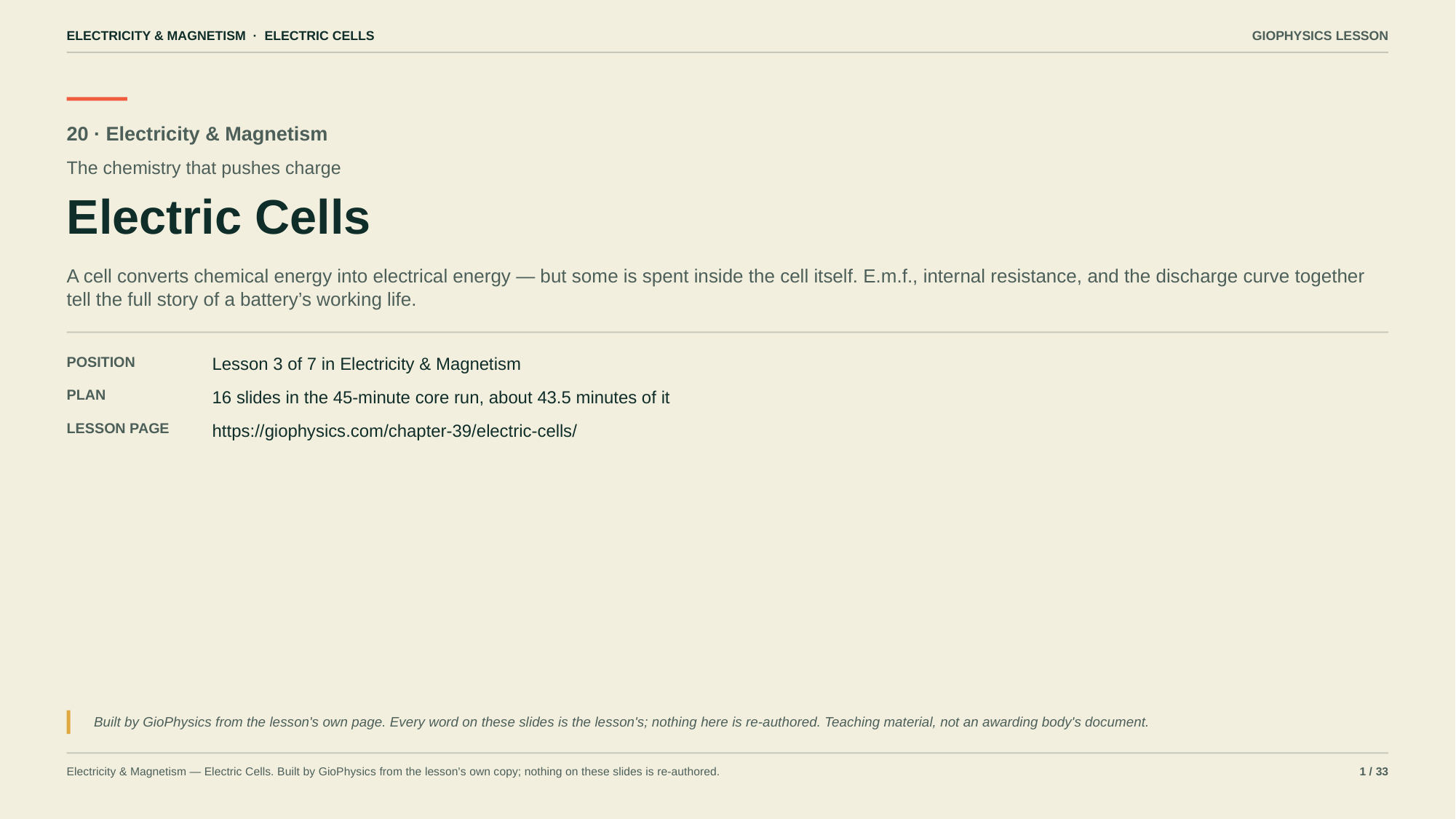

ELECTRICITY & MAGNETISM  ·  ELECTRIC CELLS
GIOPHYSICS LESSON

20 · Electricity & Magnetism
The chemistry that pushes charge
Electric Cells
A cell converts chemical energy into electrical energy — but some is spent inside the cell itself. E.m.f., internal resistance, and the discharge curve together tell the full story of a battery’s working life.

POSITION
Lesson 3 of 7 in Electricity & Magnetism
PLAN
16 slides in the 45-minute core run, about 43.5 minutes of it
LESSON PAGE
https://giophysics.com/chapter-39/electric-cells/

Built by GioPhysics from the lesson's own page. Every word on these slides is the lesson's; nothing here is re-authored. Teaching material, not an awarding body's document.

Electricity & Magnetism — Electric Cells. Built by GioPhysics from the lesson's own copy; nothing on these slides is re-authored.
1 / 33